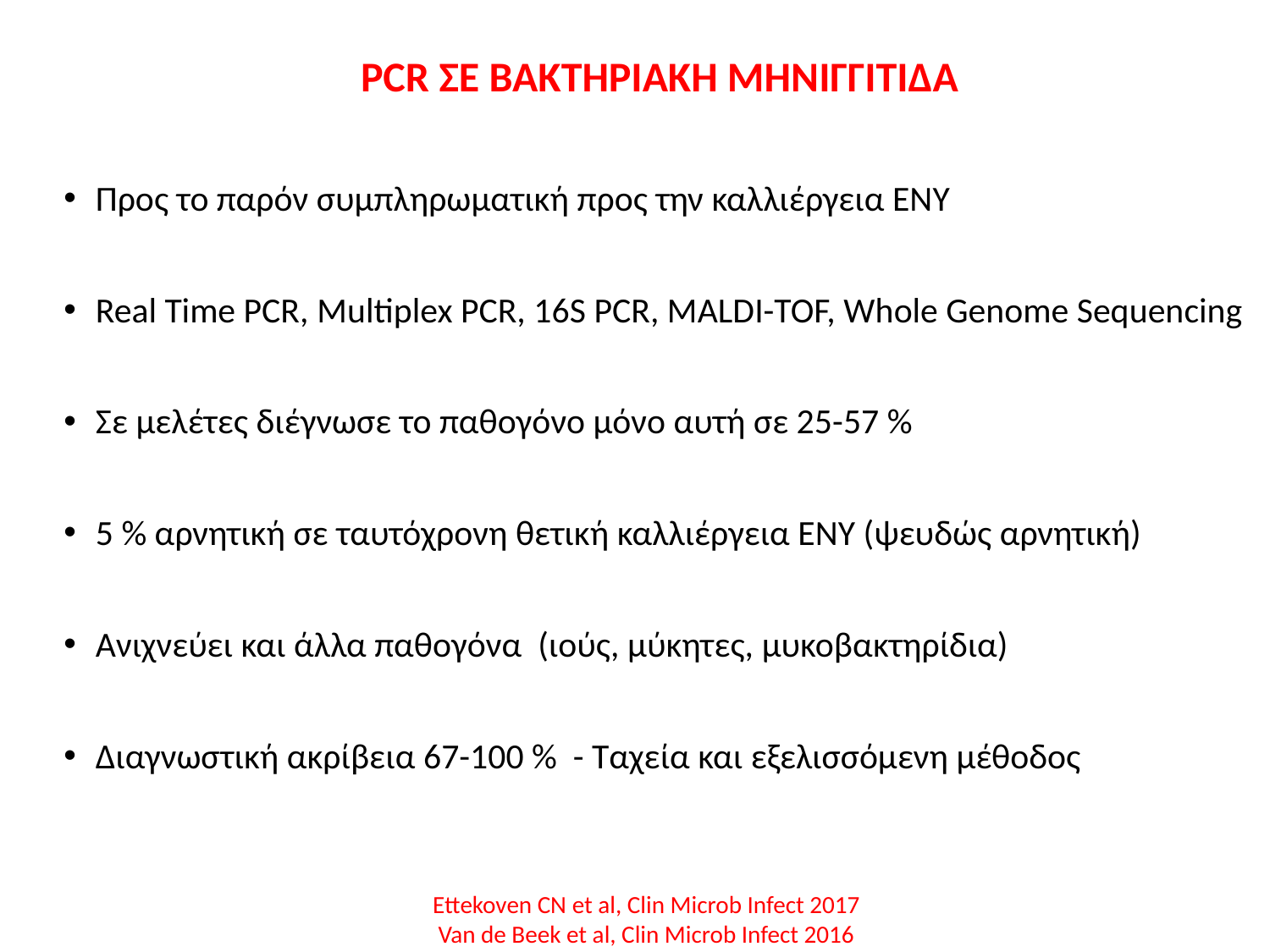

PCR ΣΕ ΒΑΚΤΗΡΙΑΚΗ ΜΗΝΙΓΓΙΤΙΔΑ
Προς το παρόν συμπληρωματική προς την καλλιέργεια ΕΝΥ

Real Time PCR, Μultiplex PCR, 16S PCR, MALDI-TOF, Whole Genome Sequencing

Σε μελέτες διέγνωσε το παθογόνο μόνο αυτή σε 25-57 %

5 % αρνητική σε ταυτόχρονη θετική καλλιέργεια ΕΝΥ (ψευδώς αρνητική)

Ανιχνεύει και άλλα παθογόνα  (ιούς, μύκητες, μυκοβακτηρίδια)

Διαγνωστική ακρίβεια 67-100 %  - Ταχεία και εξελισσόμενη μέθοδος

Ettekoven CN et al, Clin Microb Infect 2017
Van de Beek et al, Clin Microb Infect 2016